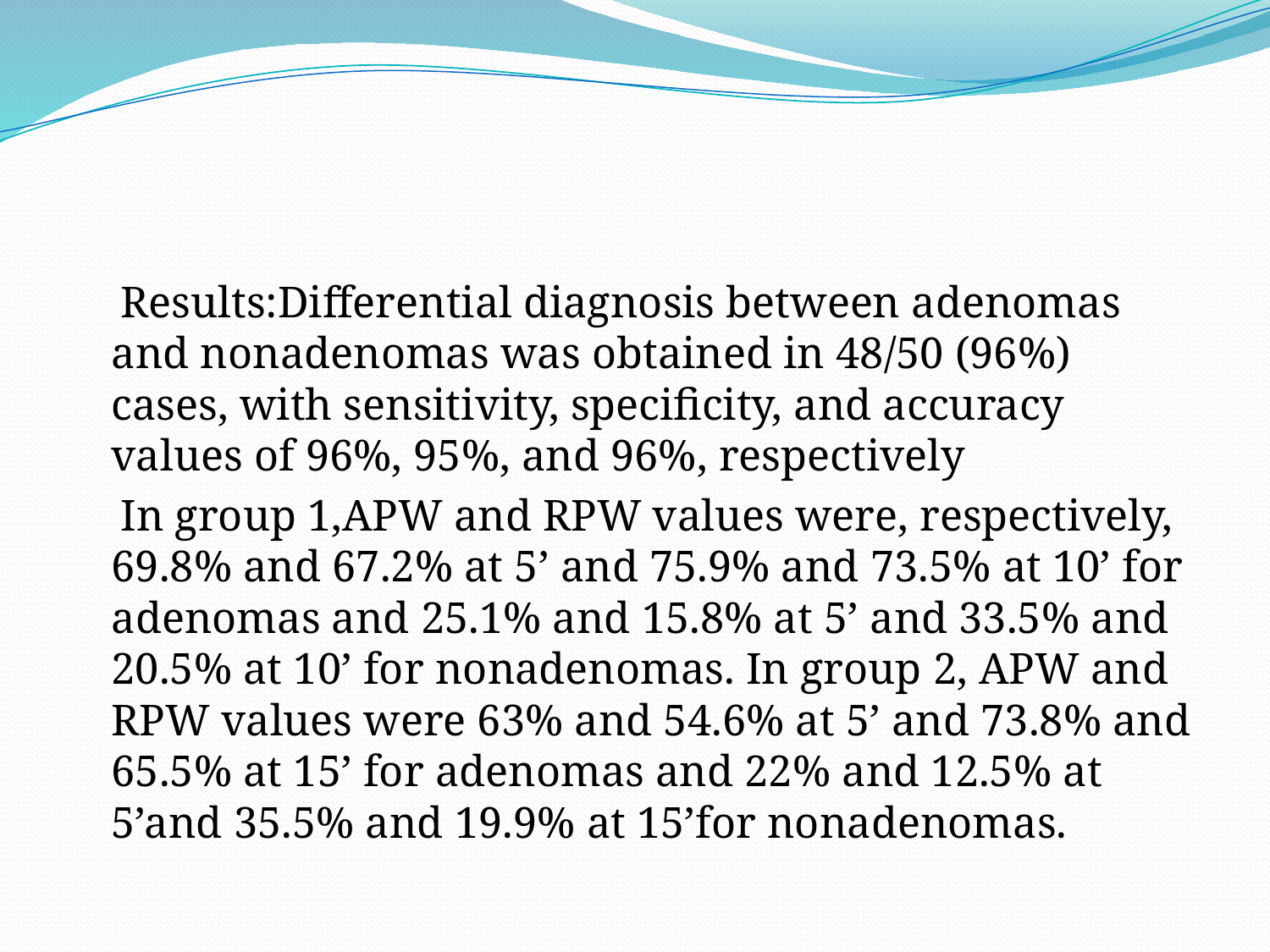

#
    Results:Differential diagnosis between adenomas and nonadenomas was obtained in 48/50 (96%) cases, with sensitivity, specificity, and accuracy values of 96%, 95%, and 96%, respectively
    In group 1,APW and RPW values were, respectively, 69.8% and 67.2% at 5’ and 75.9% and 73.5% at 10’ for adenomas and 25.1% and 15.8% at 5’ and 33.5% and 20.5% at 10’ for nonadenomas. In group 2, APW and RPW values were 63% and 54.6% at 5’ and 73.8% and 65.5% at 15’ for adenomas and 22% and 12.5% at 5’and 35.5% and 19.9% at 15’for nonadenomas.